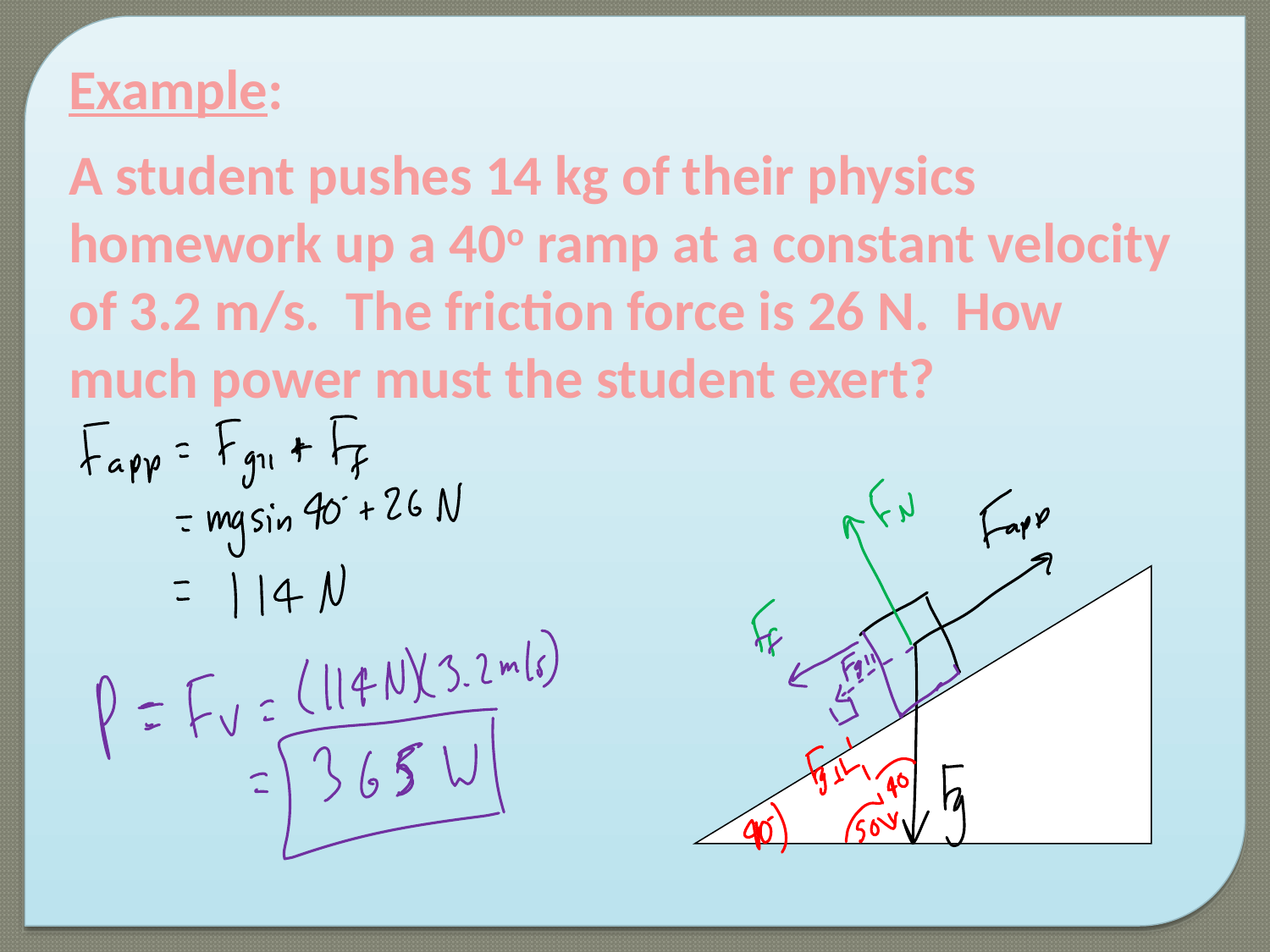

Example:
A student pushes 14 kg of their physics homework up a 40o ramp at a constant velocity of 3.2 m/s.  The friction force is 26 N.  How much power must the student exert?